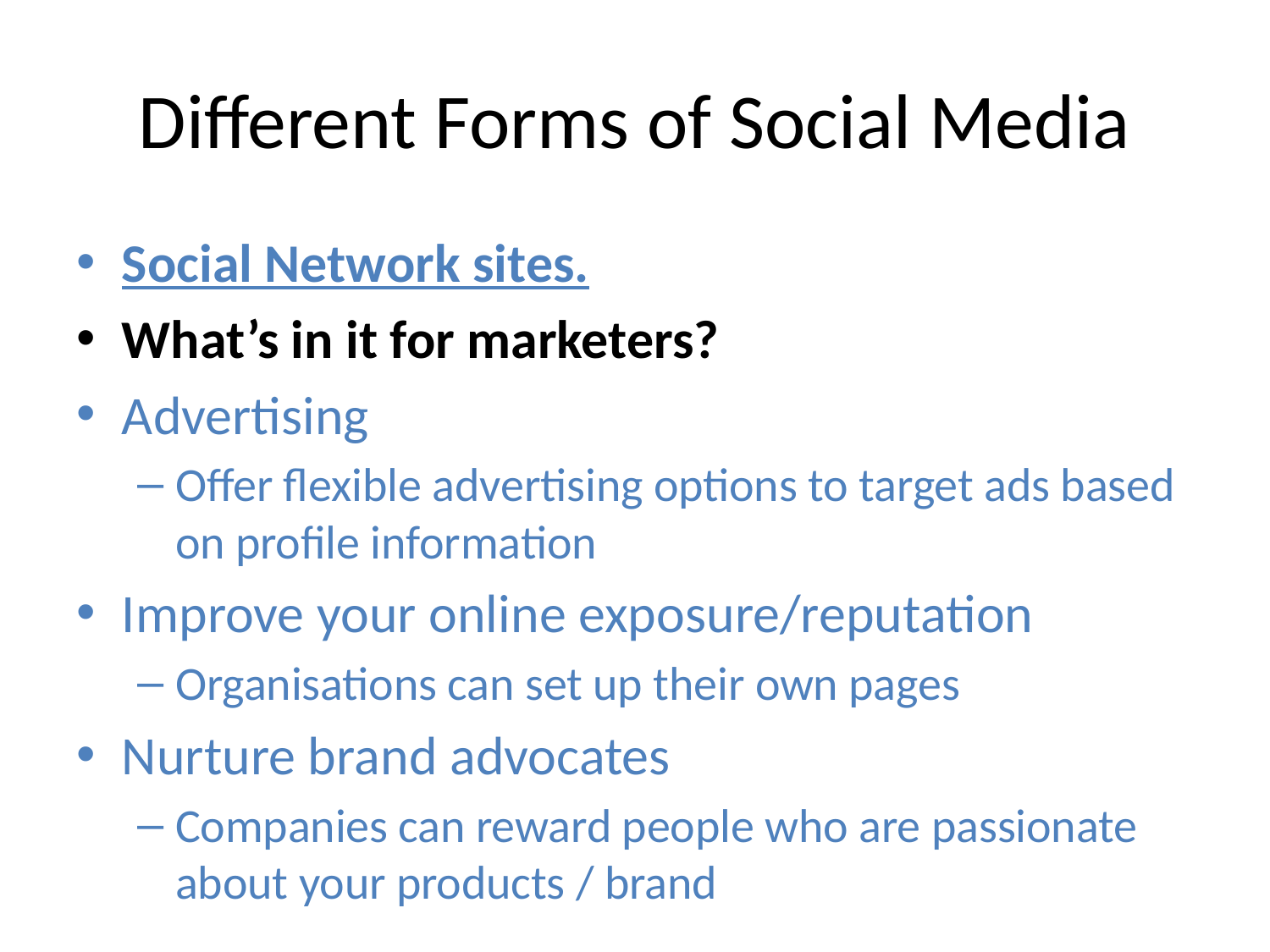

# Different Forms of Social Media
Social Network sites.
What’s in it for marketers?
Advertising
Offer flexible advertising options to target ads based on profile information
Improve your online exposure/reputation
Organisations can set up their own pages
Nurture brand advocates
Companies can reward people who are passionate about your products / brand